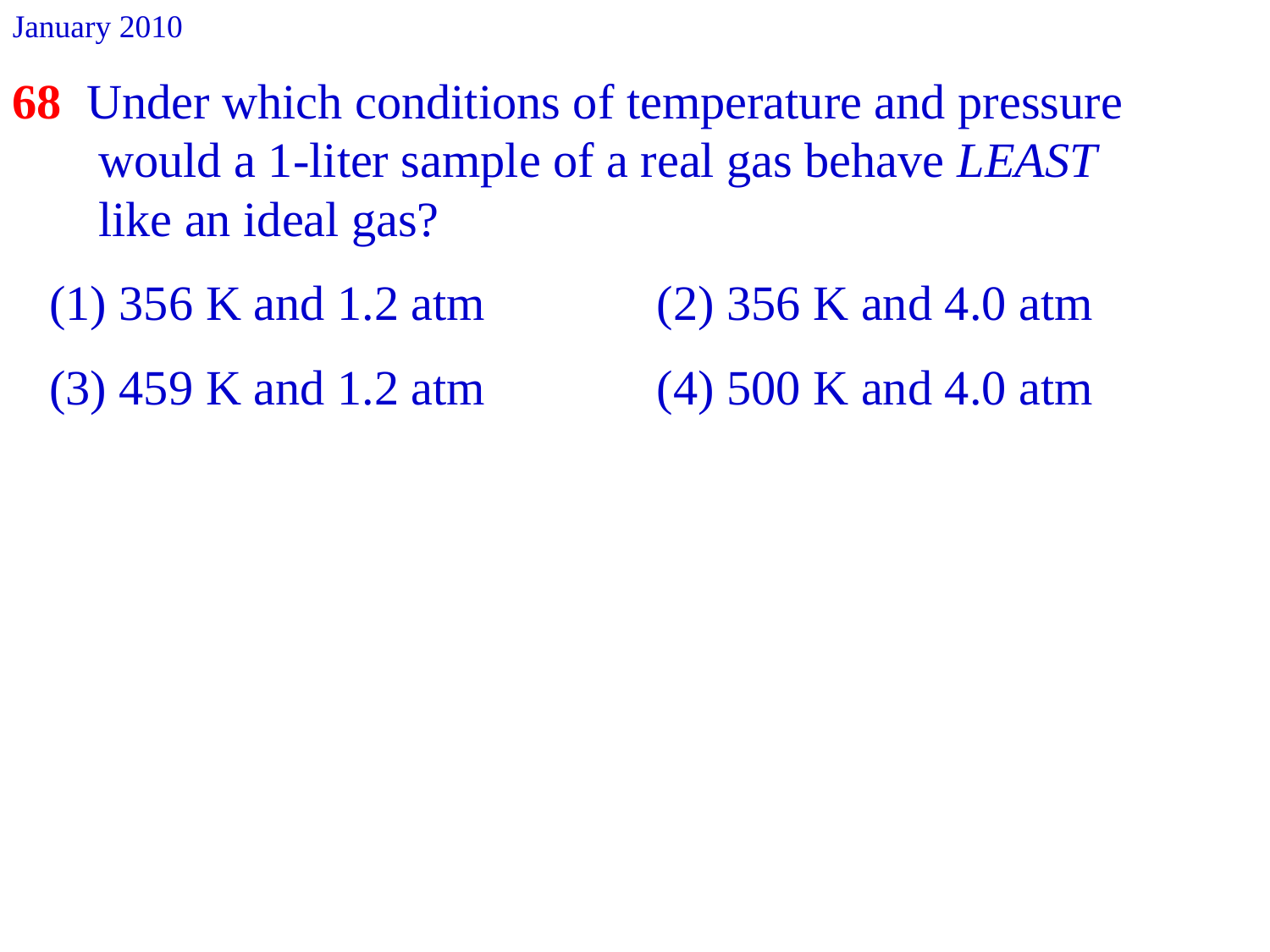

January 2010
68  Under which conditions of temperature and pressure
       would a 1-liter sample of a real gas behave LEAST
       like an ideal gas?
   (1) 356 K and 1.2 atm              (2) 356 K and 4.0 atm
   (3) 459 K and 1.2 atm              (4) 500 K and 4.0 atm